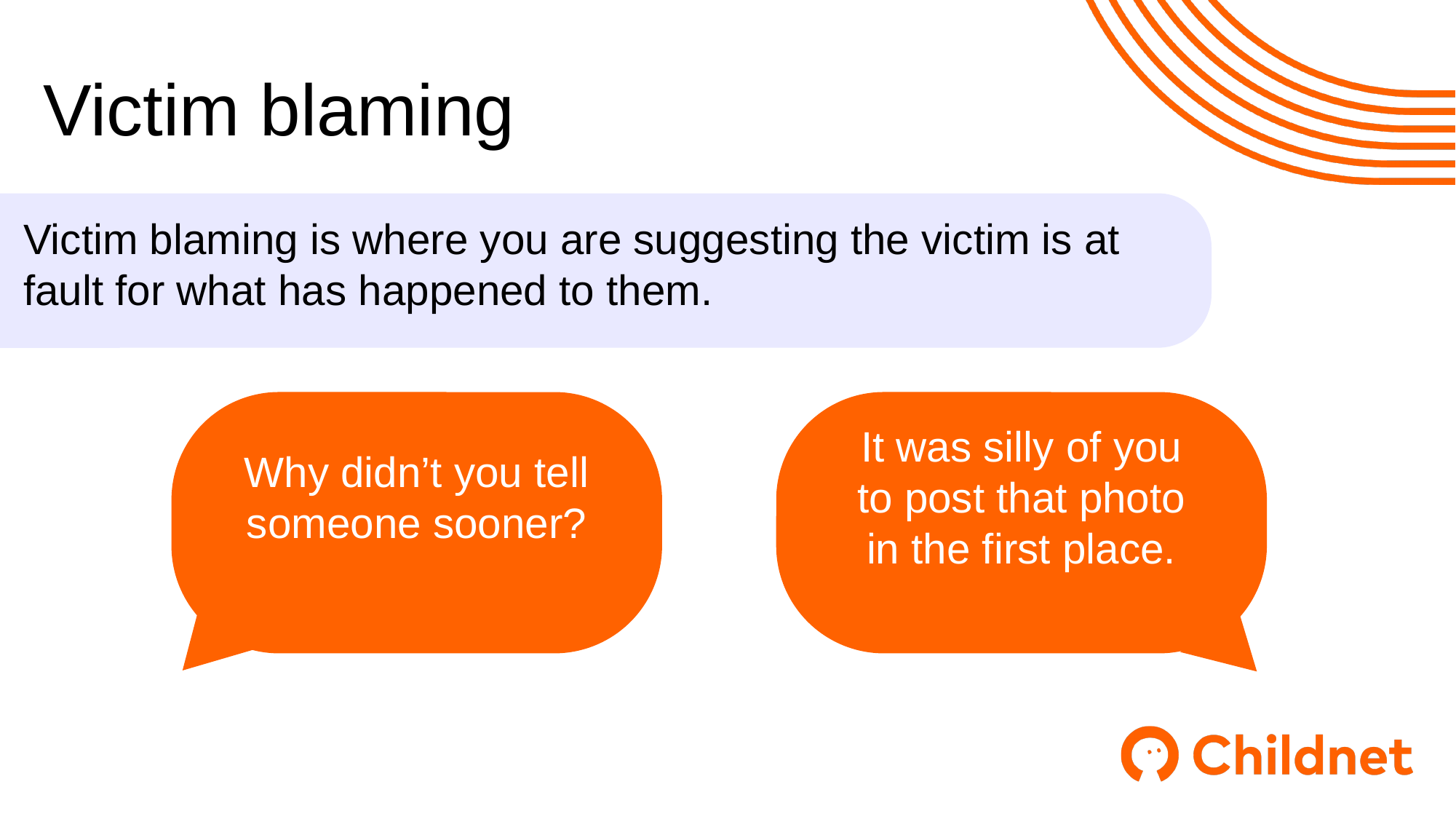

Victim blaming
Victim blaming is where you are suggesting the victim is at fault for what has happened to them.

It was silly of you to post that photo in the first place.
Why didn’t you tell someone sooner?